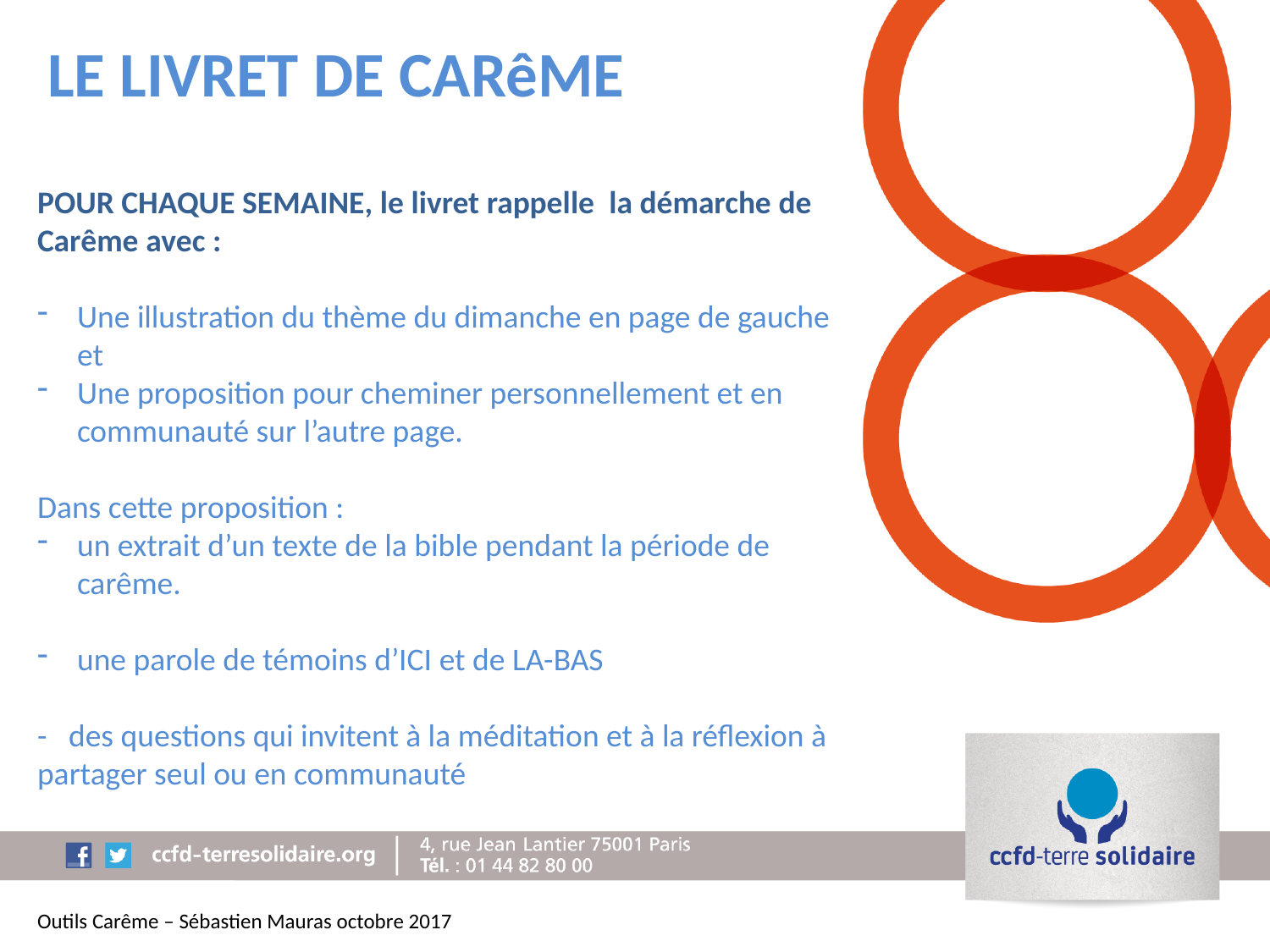

LE LIVRET DE CARêME
POUR CHAQUE SEMAINE, le livret rappelle  la démarche de Carême avec :

Une illustration du thème du dimanche en page de gauche et
Une proposition pour cheminer personnellement et en communauté sur l’autre page.

Dans cette proposition :
un extrait d’un texte de la bible pendant la période de carême.

une parole de témoins d’ICI et de LA-BAS

-   des questions qui invitent à la méditation et à la réflexion à partager seul ou en communauté
Outils Carême – Sébastien Mauras octobre 2017